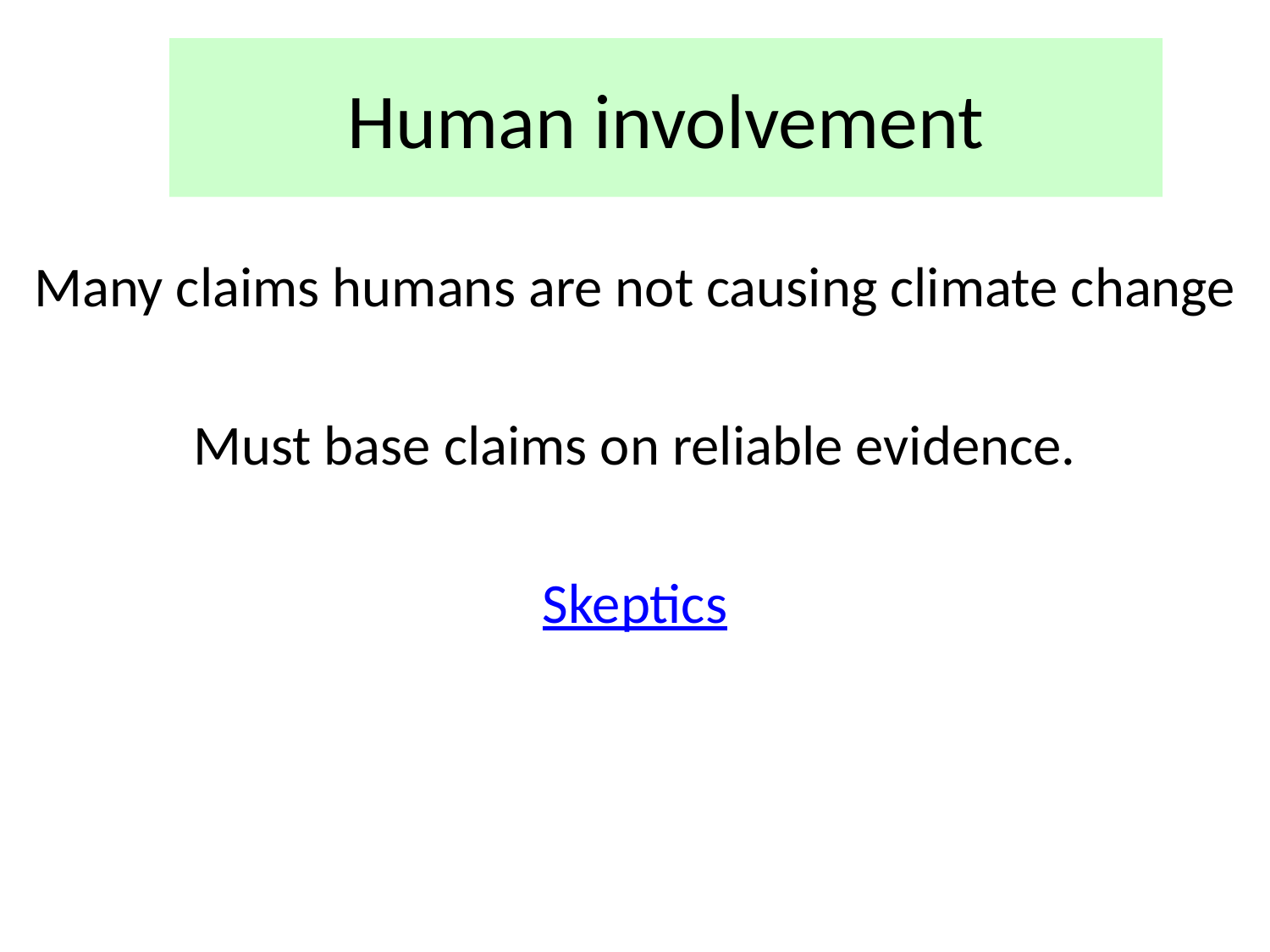

# Human involvement
Many claims humans are not causing climate change

Must base claims on reliable evidence.

Skeptics